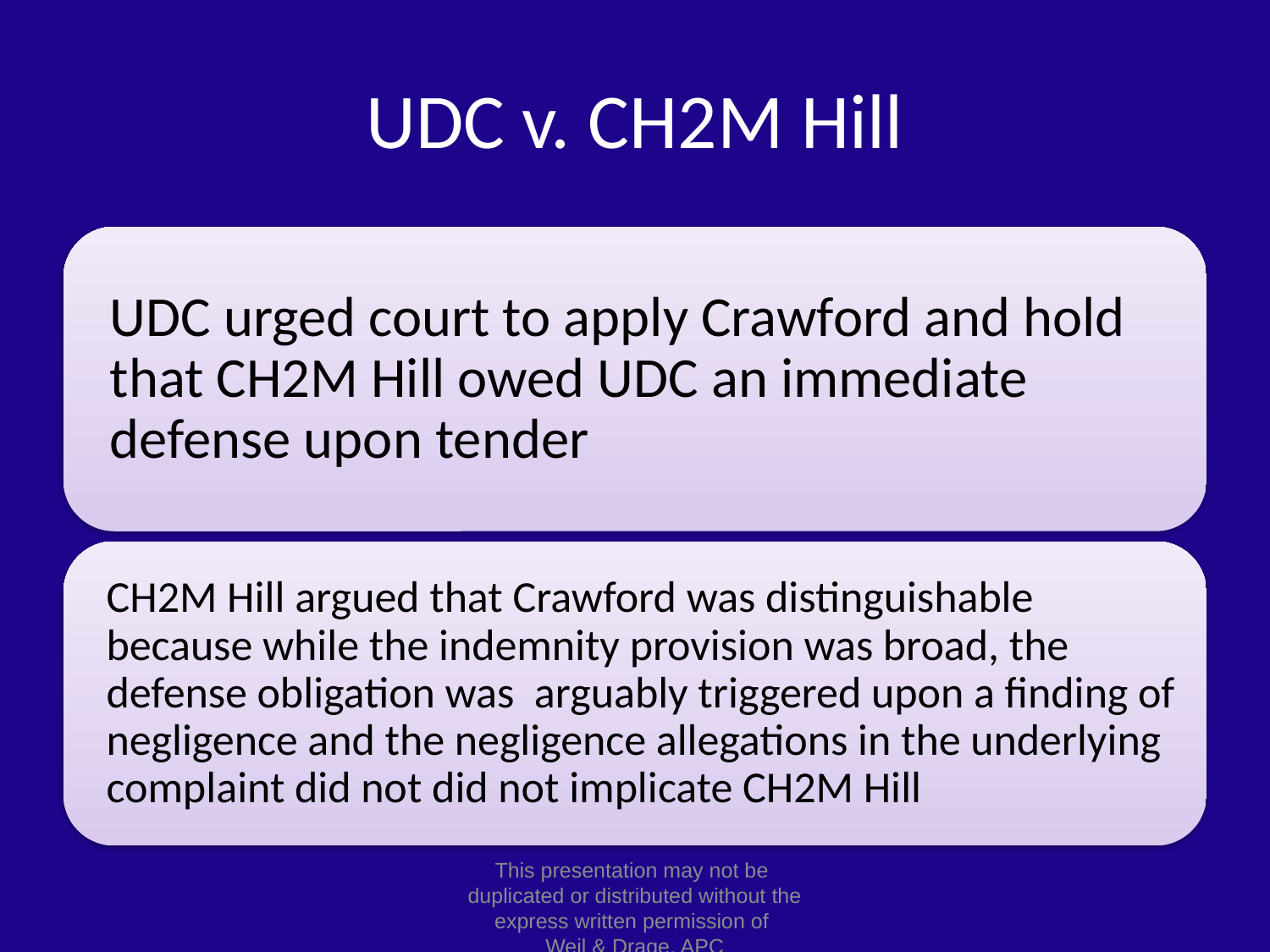

# UDC v. CH2M Hill
UDC urged court to apply Crawford and hold that CH2M Hill owed UDC an immediate defense upon tender
CH2M Hill argued that Crawford was distinguishable because while the indemnity provision was broad, the defense obligation was  arguably triggered upon a finding of negligence and the negligence allegations in the underlying complaint did not did not implicate CH2M Hill
This presentation may not be
duplicated or distributed without the express written permission of
Weil & Drage, APC